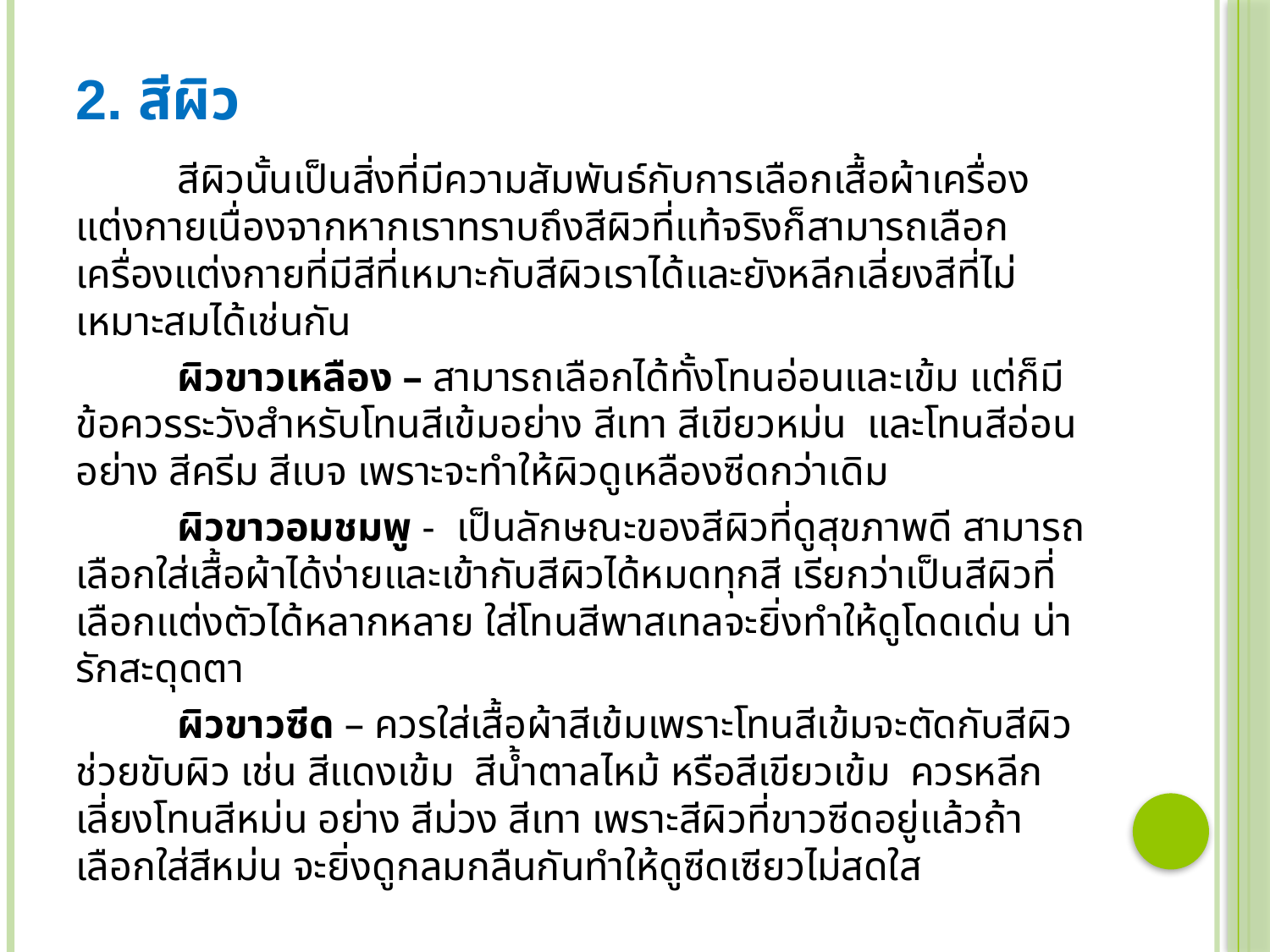

# 2. สีผิว
	สีผิวนั้นเป็นสิ่งที่มีความสัมพันธ์กับการเลือกเสื้อผ้าเครื่องแต่งกายเนื่องจากหากเราทราบถึงสีผิวที่แท้จริงก็สามารถเลือกเครื่องแต่งกายที่มีสีที่เหมาะกับสีผิวเราได้และยังหลีกเลี่ยงสีที่ไม่เหมาะสมได้เช่นกัน
	ผิวขาวเหลือง – สามารถเลือกได้ทั้งโทนอ่อนและเข้ม แต่ก็มีข้อควรระวังสำหรับโทนสีเข้มอย่าง สีเทา สีเขียวหม่น  และโทนสีอ่อนอย่าง สีครีม สีเบจ เพราะจะทำให้ผิวดูเหลืองซีดกว่าเดิม
	ผิวขาวอมชมพู -  เป็นลักษณะของสีผิวที่ดูสุขภาพดี สามารถเลือกใส่เสื้อผ้าได้ง่ายและเข้ากับสีผิวได้หมดทุกสี เรียกว่าเป็นสีผิวที่เลือกแต่งตัวได้หลากหลาย ใส่โทนสีพาสเทลจะยิ่งทำให้ดูโดดเด่น น่ารักสะดุดตา
	ผิวขาวซีด – ควรใส่เสื้อผ้าสีเข้มเพราะโทนสีเข้มจะตัดกับสีผิว ช่วยขับผิว เช่น สีแดงเข้ม  สีน้ำตาลไหม้ หรือสีเขียวเข้ม  ควรหลีกเลี่ยงโทนสีหม่น อย่าง สีม่วง สีเทา เพราะสีผิวที่ขาวซีดอยู่แล้วถ้าเลือกใส่สีหม่น จะยิ่งดูกลมกลืนกันทำให้ดูซีดเซียวไม่สดใส